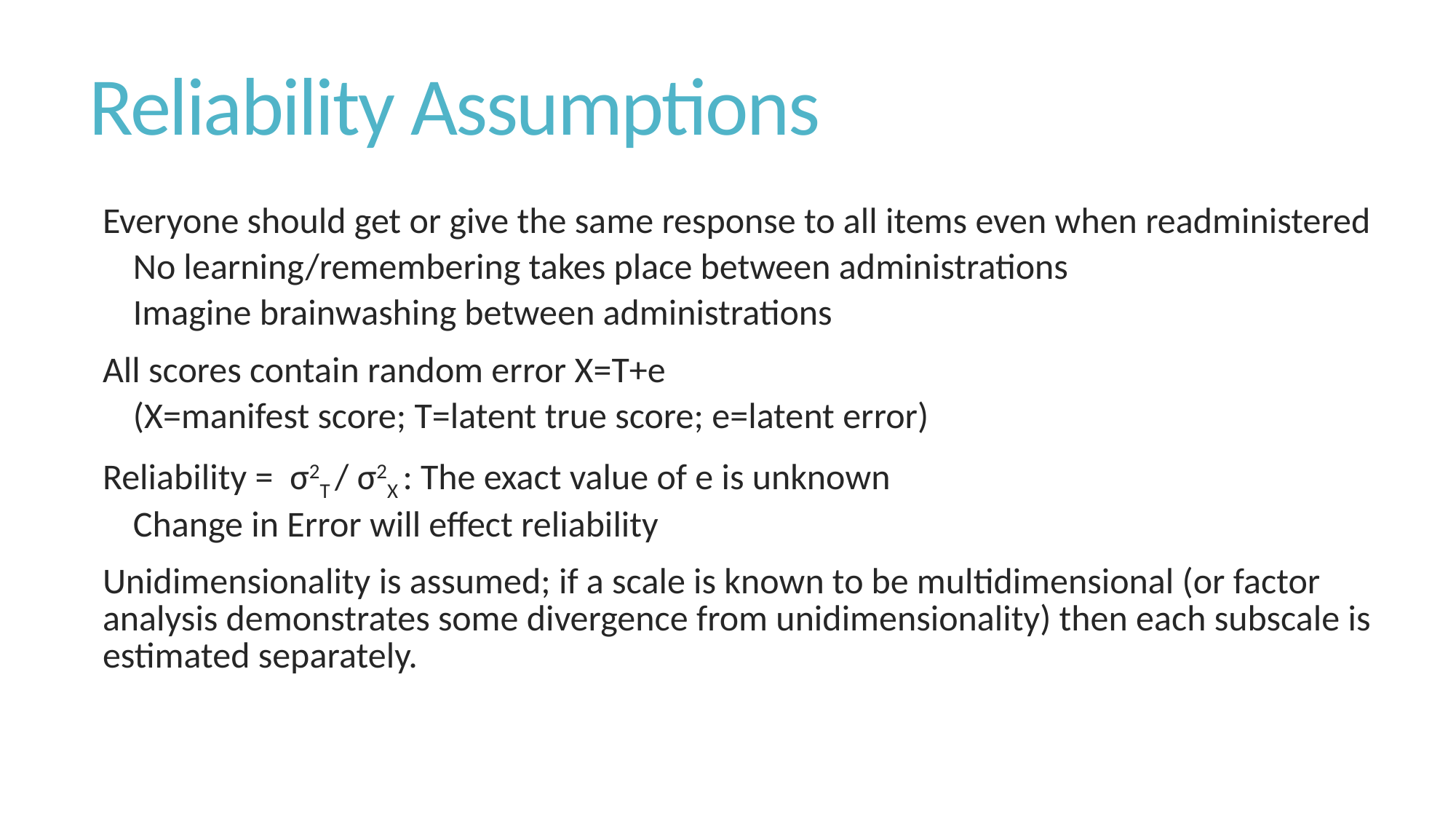

# Reliability Assumptions
Everyone should get or give the same response to all items even when readministered
No learning/remembering takes place between administrations
Imagine brainwashing between administrations
All scores contain random error X=T+e
(X=manifest score; T=latent true score; e=latent error)
Reliability =  σ2T / σ2X : The exact value of e is unknown
Change in Error will effect reliability
Unidimensionality is assumed; if a scale is known to be multidimensional (or factor analysis demonstrates some divergence from unidimensionality) then each subscale is estimated separately.